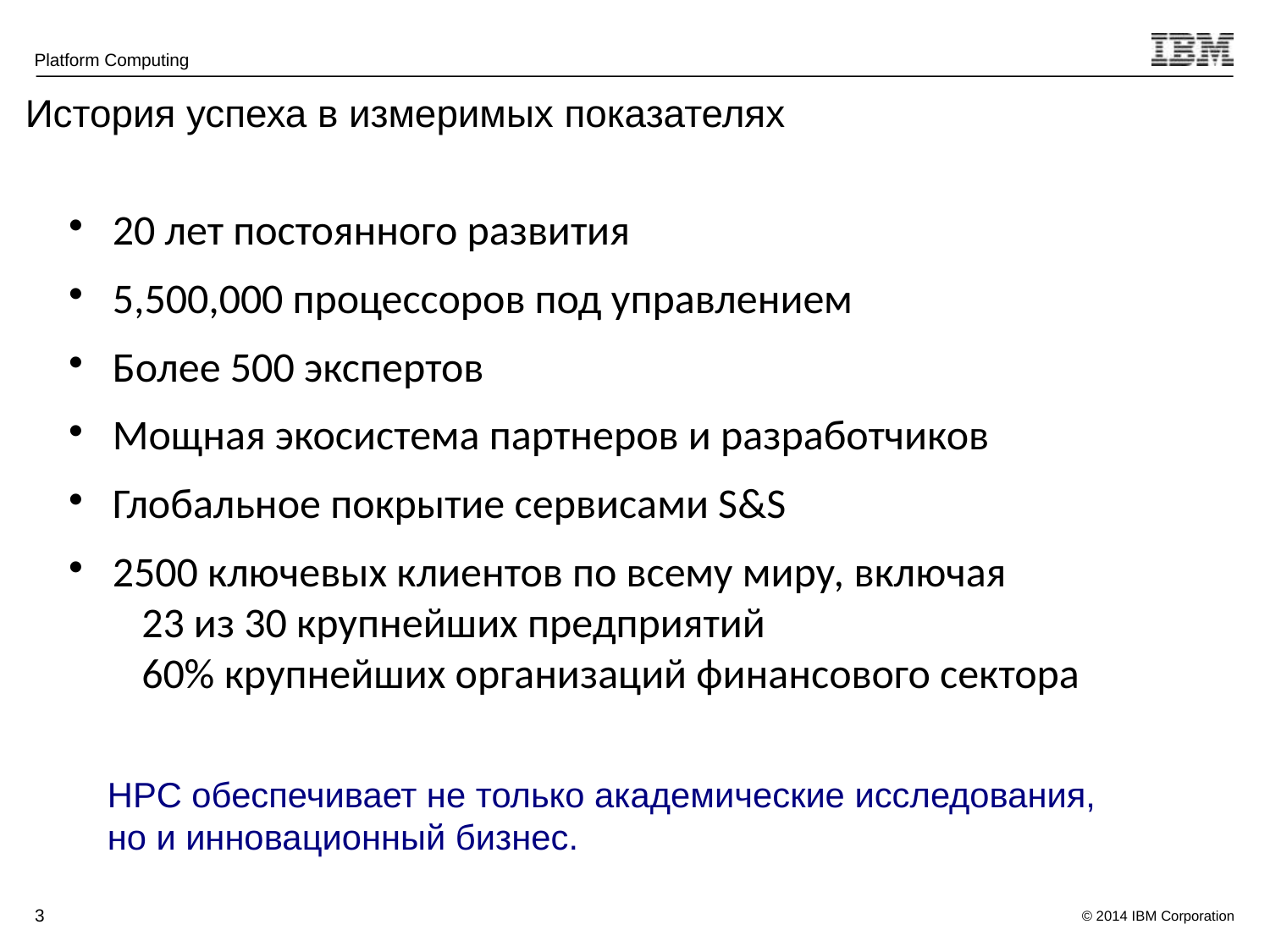

История успеха в измеримых показателях
20 лет постоянного развития
5,500,000 процессоров под управлением
Более 500 экспертов
Мощная экосистема партнеров и разработчиков
Глобальное покрытие сервисами S&S
2500 ключевых клиентов по всему миру, включая
 23 из 30 крупнейших предприятий
 60% крупнейших организаций финансового сектора
HPC обеспечивает не только академические исследования,
но и инновационный бизнес.